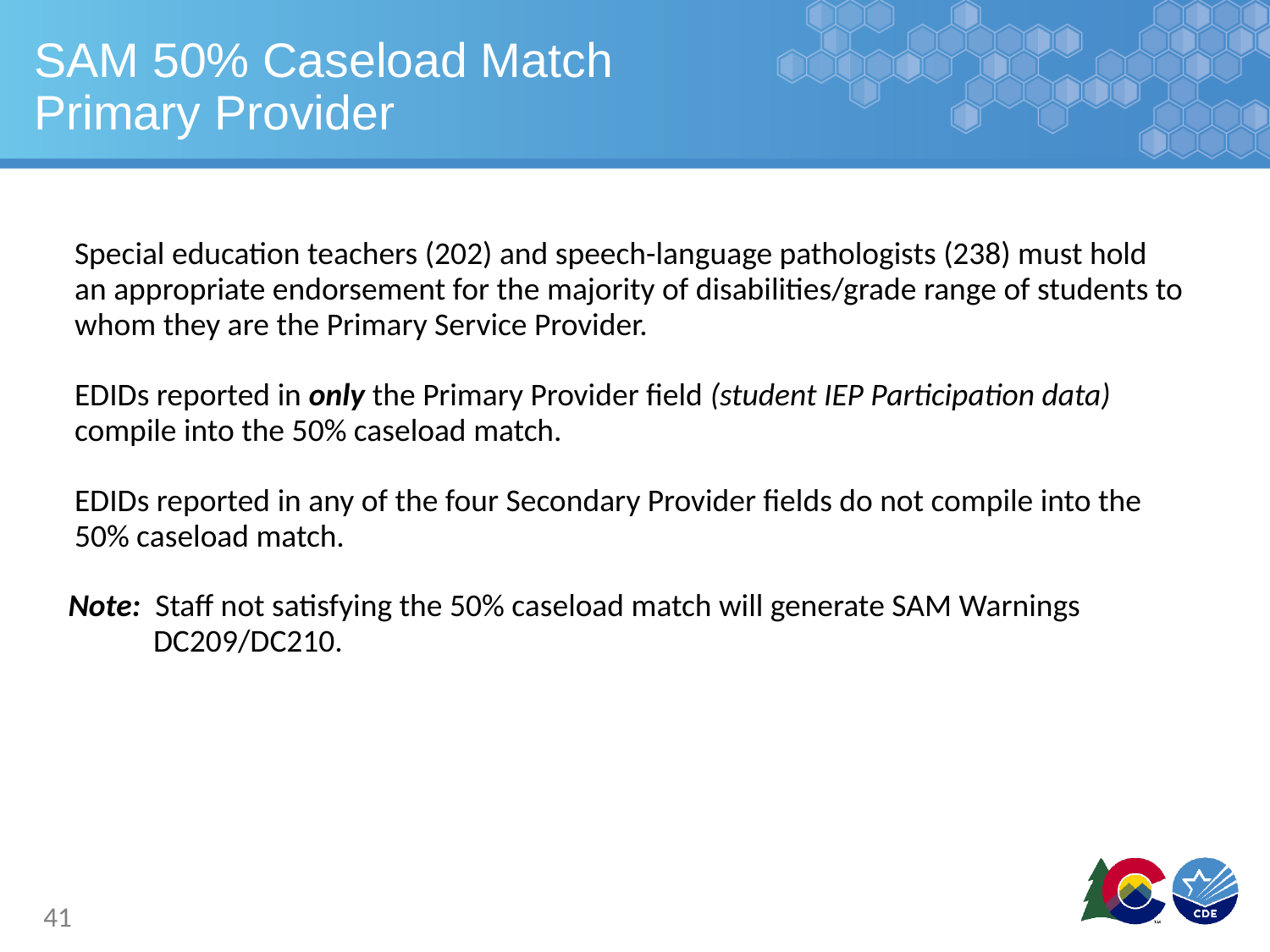

# SAM 50% Caseload Match Primary Provider
Special education teachers (202) and speech-language pathologists (238) must hold an appropriate endorsement for the majority of disabilities/grade range of students to whom they are the Primary Service Provider.

EDIDs reported in only the Primary Provider field (student IEP Participation data) compile into the 50% caseload match.

EDIDs reported in any of the four Secondary Provider fields do not compile into the 50% caseload match.

Note:  Staff not satisfying the 50% caseload match will generate SAM Warnings DC209/DC210.
41